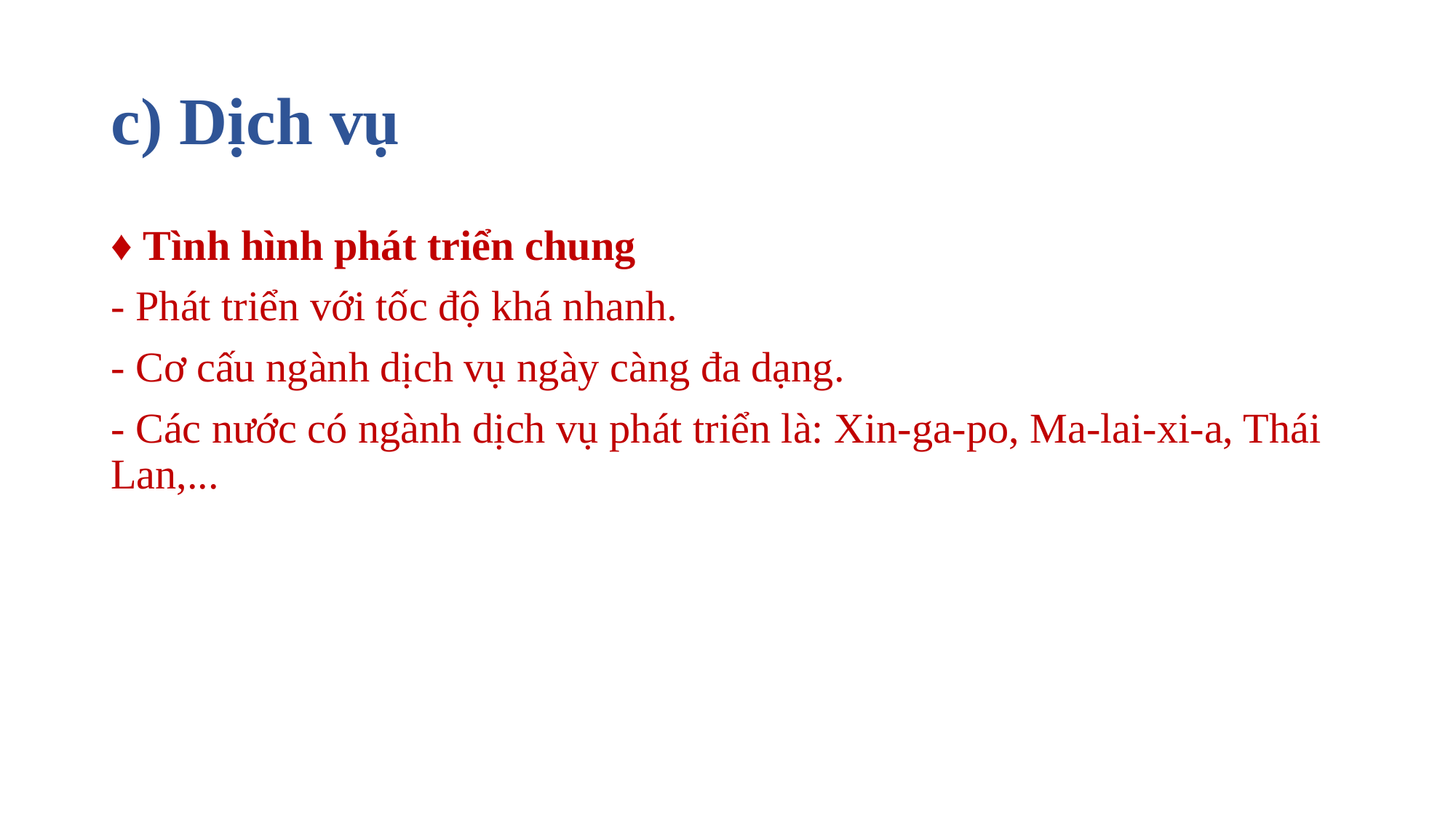

# c) Dịch vụ
♦ Tình hình phát triển chung
- Phát triển với tốc độ khá nhanh.
- Cơ cấu ngành dịch vụ ngày càng đa dạng.
- Các nước có ngành dịch vụ phát triển là: Xin-ga-po, Ma-lai-xi-a, Thái Lan,...